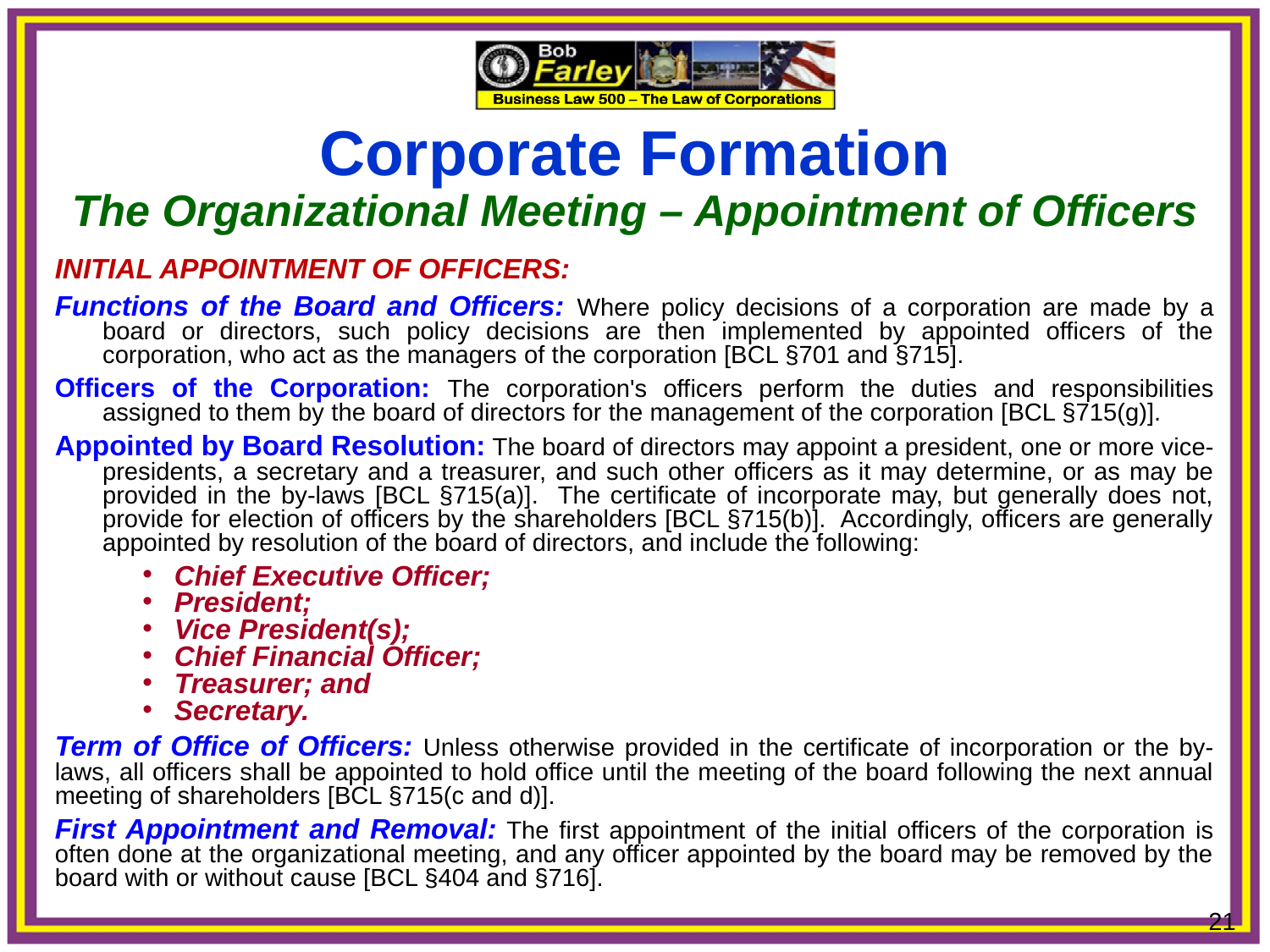

Corporate Formation
The Organizational Meeting – Appointment of Officers

INITIAL APPOINTMENT OF OFFICERS:

Functions of the Board and Officers: Where policy decisions of a corporation are made by a board or directors, such policy decisions are then implemented by appointed officers of the corporation, who act as the managers of the corporation [BCL §701 and §715].

Officers of the Corporation: The corporation's officers perform the duties and responsibilities assigned to them by the board of directors for the management of the corporation [BCL §715(g)].

Appointed by Board Resolution: The board of directors may appoint a president, one or more vice-presidents, a secretary and a treasurer, and such other officers as it may determine, or as may be provided in the by-laws [BCL §715(a)].  The certificate of incorporate may, but generally does not, provide for election of officers by the shareholders [BCL §715(b)].  Accordingly, officers are generally appointed by resolution of the board of directors, and include the following:

Chief Executive Officer;
President;
Vice President(s);
Chief Financial Officer;
Treasurer; and
Secretary.

Term of Office of Officers: Unless otherwise provided in the certificate of incorporation or the by-laws, all officers shall be appointed to hold office until the meeting of the board following the next annual meeting of shareholders [BCL §715(c and d)].

First Appointment and Removal: The first appointment of the initial officers of the corporation is often done at the organizational meeting, and any officer appointed by the board may be removed by the board with or without cause [BCL §404 and §716].

21